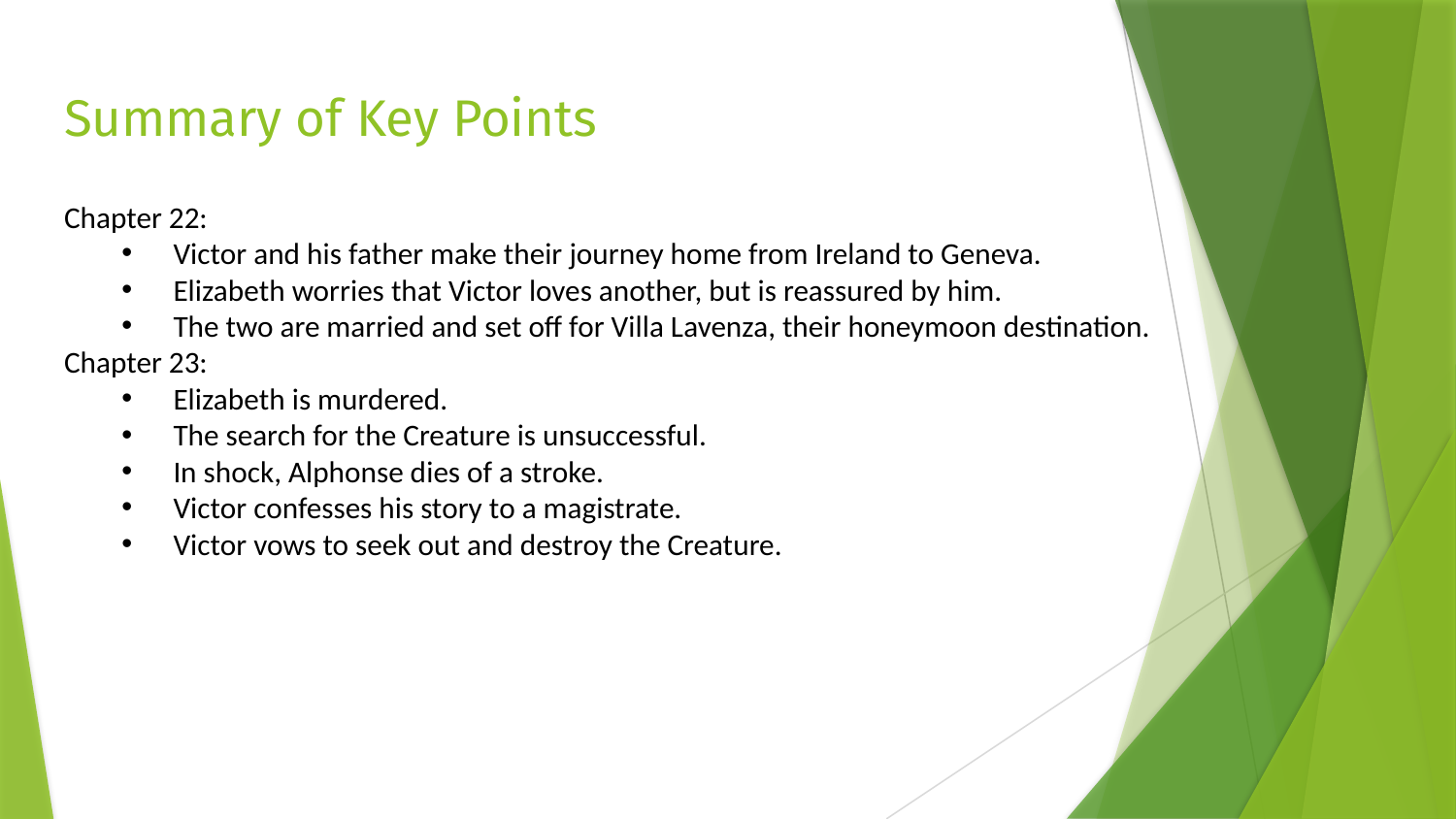

# Summary of Key Points
Chapter 22:
Victor and his father make their journey home from Ireland to Geneva.
Elizabeth worries that Victor loves another, but is reassured by him.
The two are married and set off for Villa Lavenza, their honeymoon destination.
Chapter 23:
Elizabeth is murdered.
The search for the Creature is unsuccessful.
In shock, Alphonse dies of a stroke.
Victor confesses his story to a magistrate.
Victor vows to seek out and destroy the Creature.